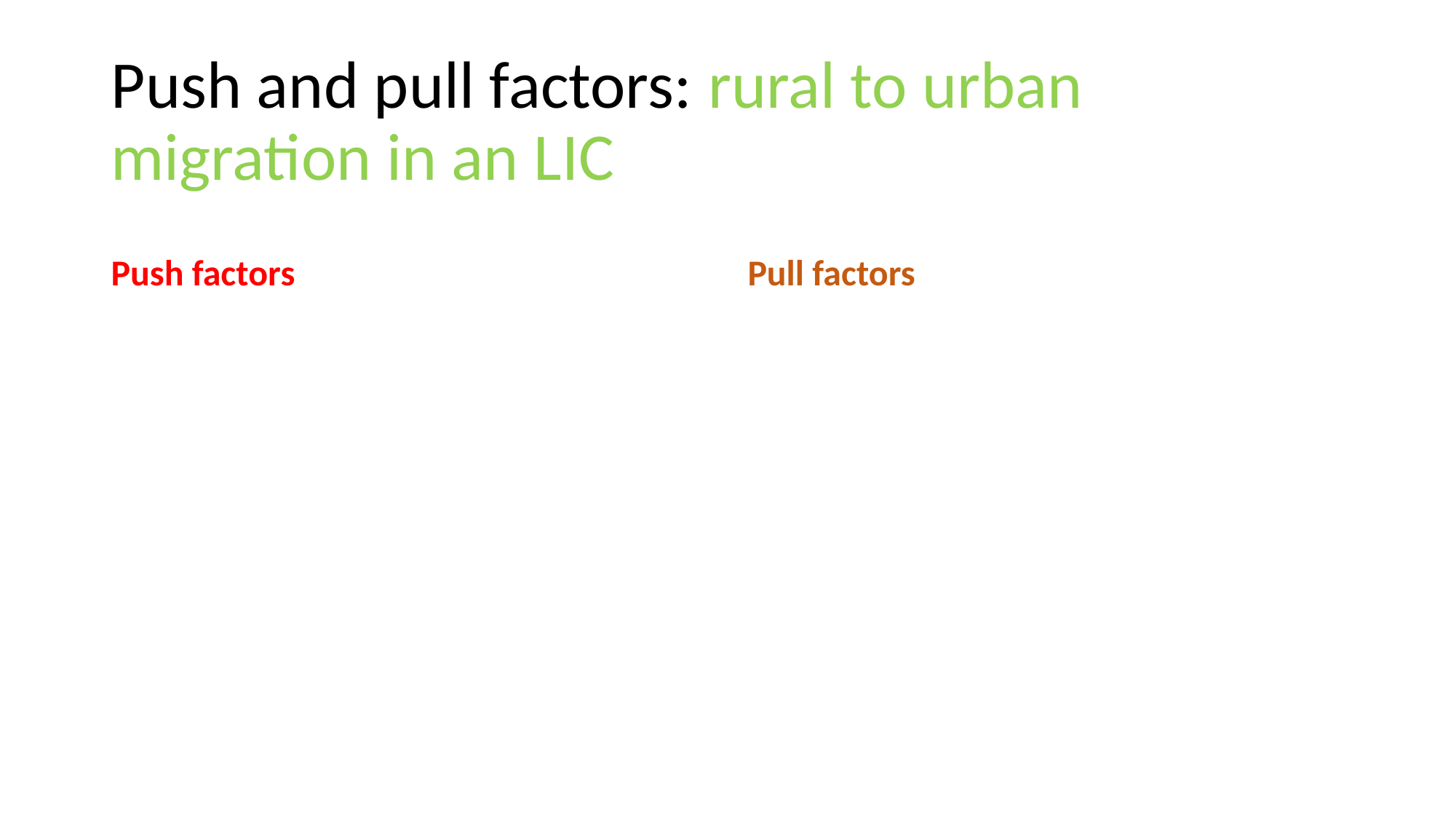

# Push and pull factors: rural to urban migration in an LIC
Push factors
Pull factors